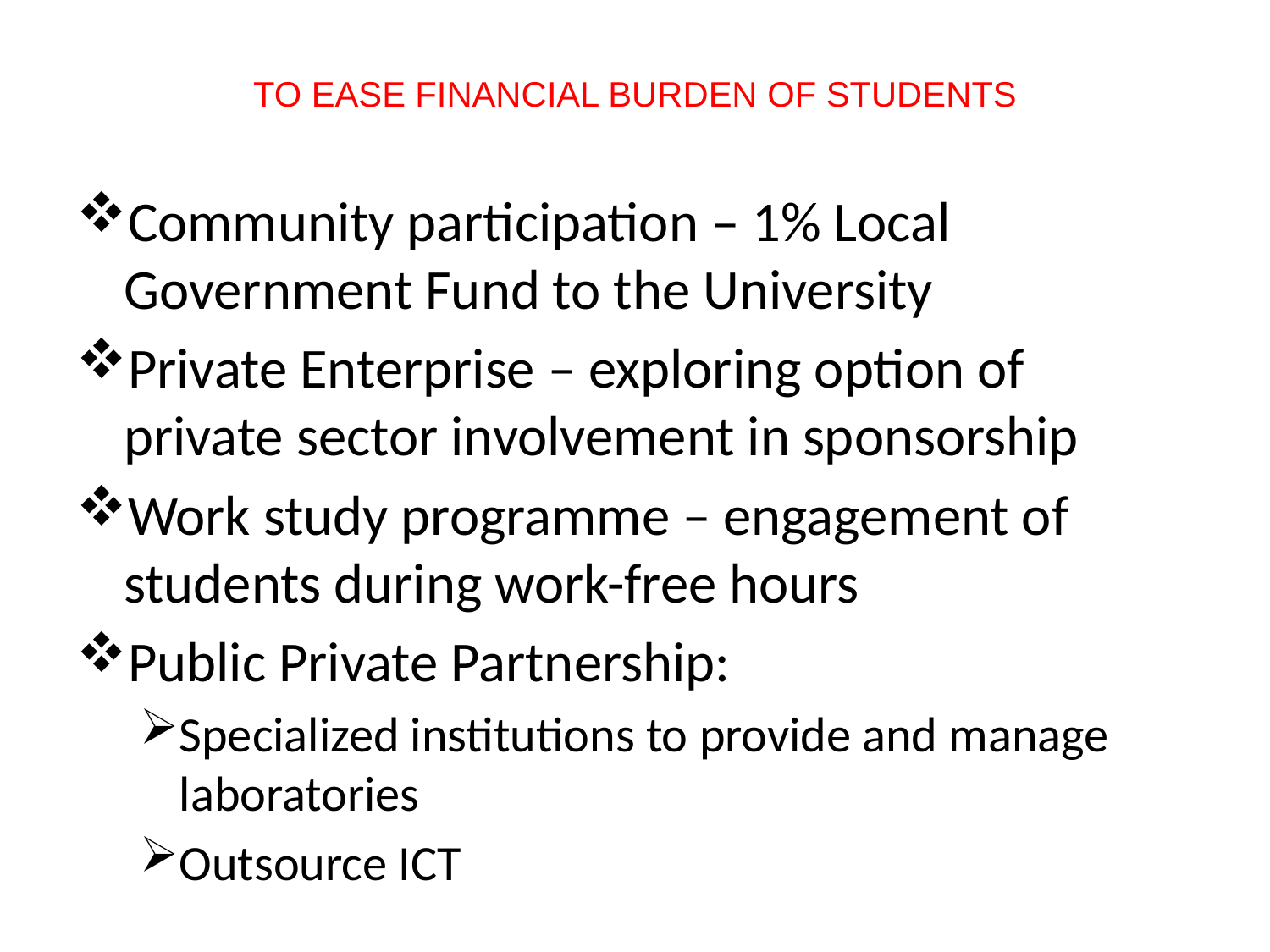

# TO EASE FINANCIAL BURDEN OF STUDENTS

Community participation – 1% Local Government Fund to the University
Private Enterprise – exploring option of private sector involvement in sponsorship
Work study programme – engagement of students during work-free hours
Public Private Partnership:
Specialized institutions to provide and manage laboratories
Outsource ICT